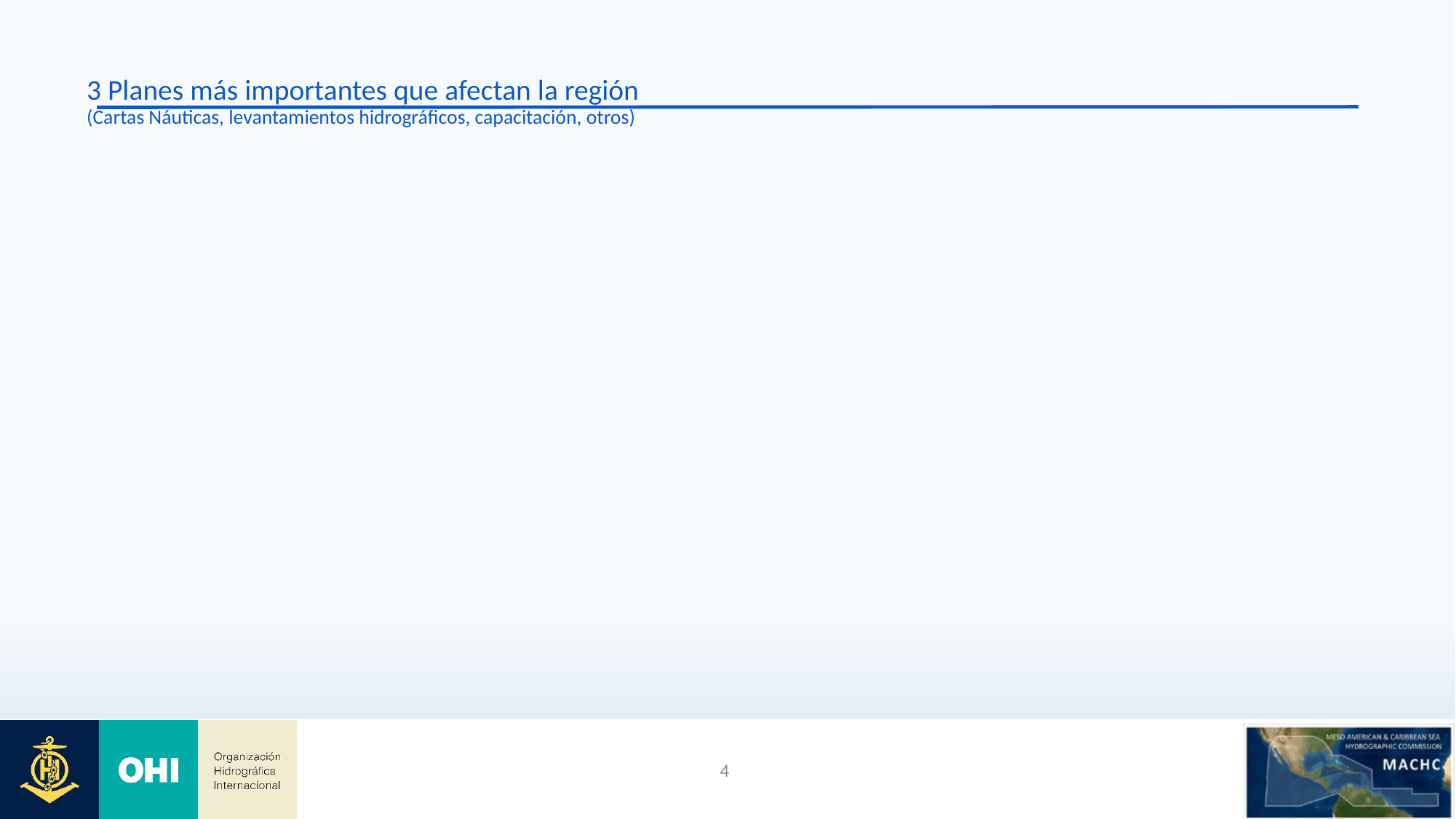

# 3 Planes más importantes que afectan la región (Cartas Náuticas, levantamientos hidrográficos, capacitación, otros)
4